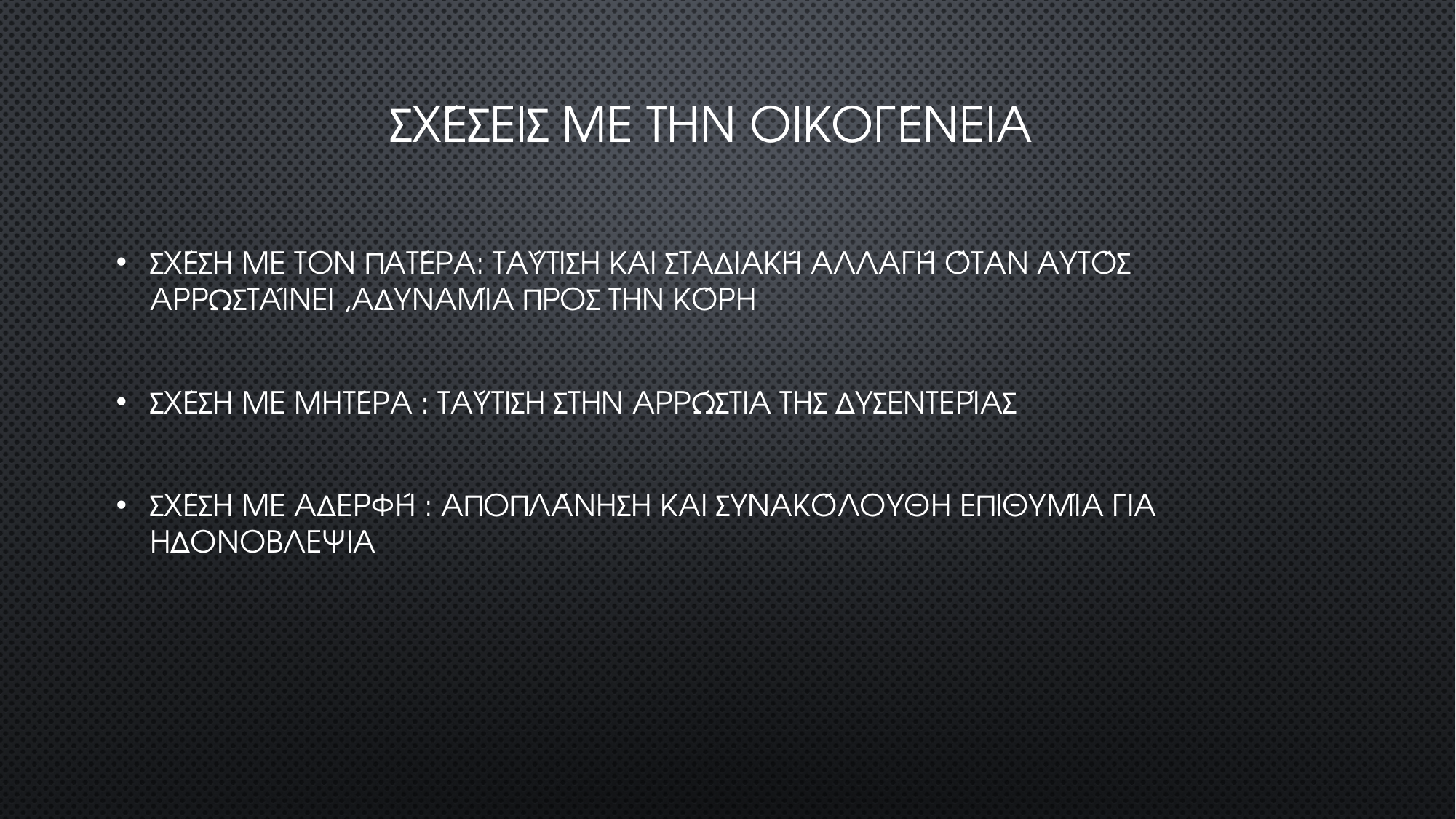

# Σχέσεις με την οικογένεια
Σχέση με τον πατέρα: ταύτιση Και σταδιακή αλλαγή όταν αυτός αρρωσταίνει ,αδυναμία προς την κόρη

Σχέση με μητέρα : ταύτιση στην αρρώστια της δυσεντερίας

Σχέση με αδερφή : αποπλάνηση και συνακόλουθη επιθυμία για ηδονοβλεψια